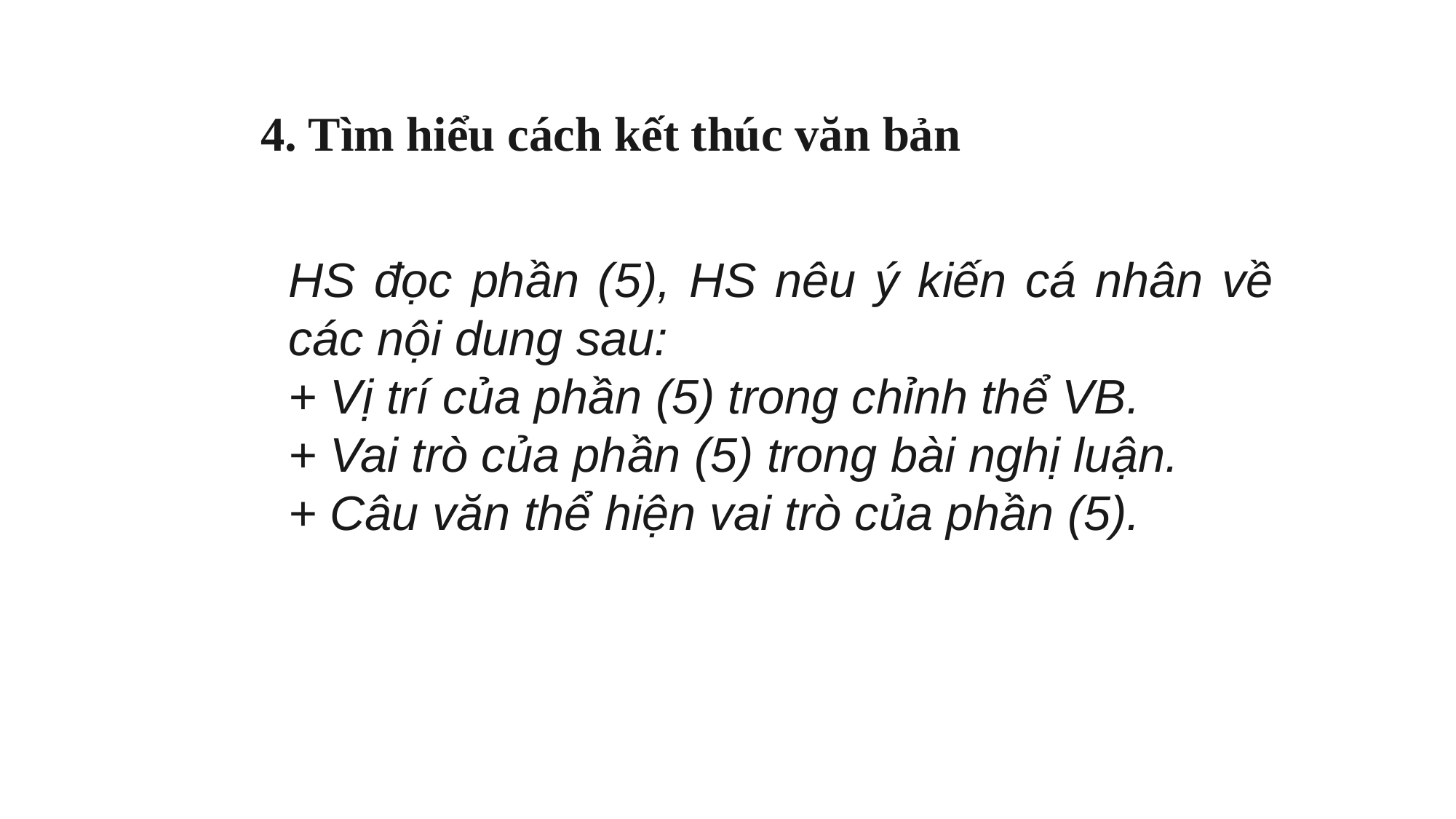

4. Tìm hiểu cách kết thúc văn bản
HS đọc phần (5), HS nêu ý kiến cá nhân về các nội dung sau:
+ Vị trí của phần (5) trong chỉnh thể VB.
+ Vai trò của phần (5) trong bài nghị luận.
+ Câu văn thể hiện vai trò của phần (5).